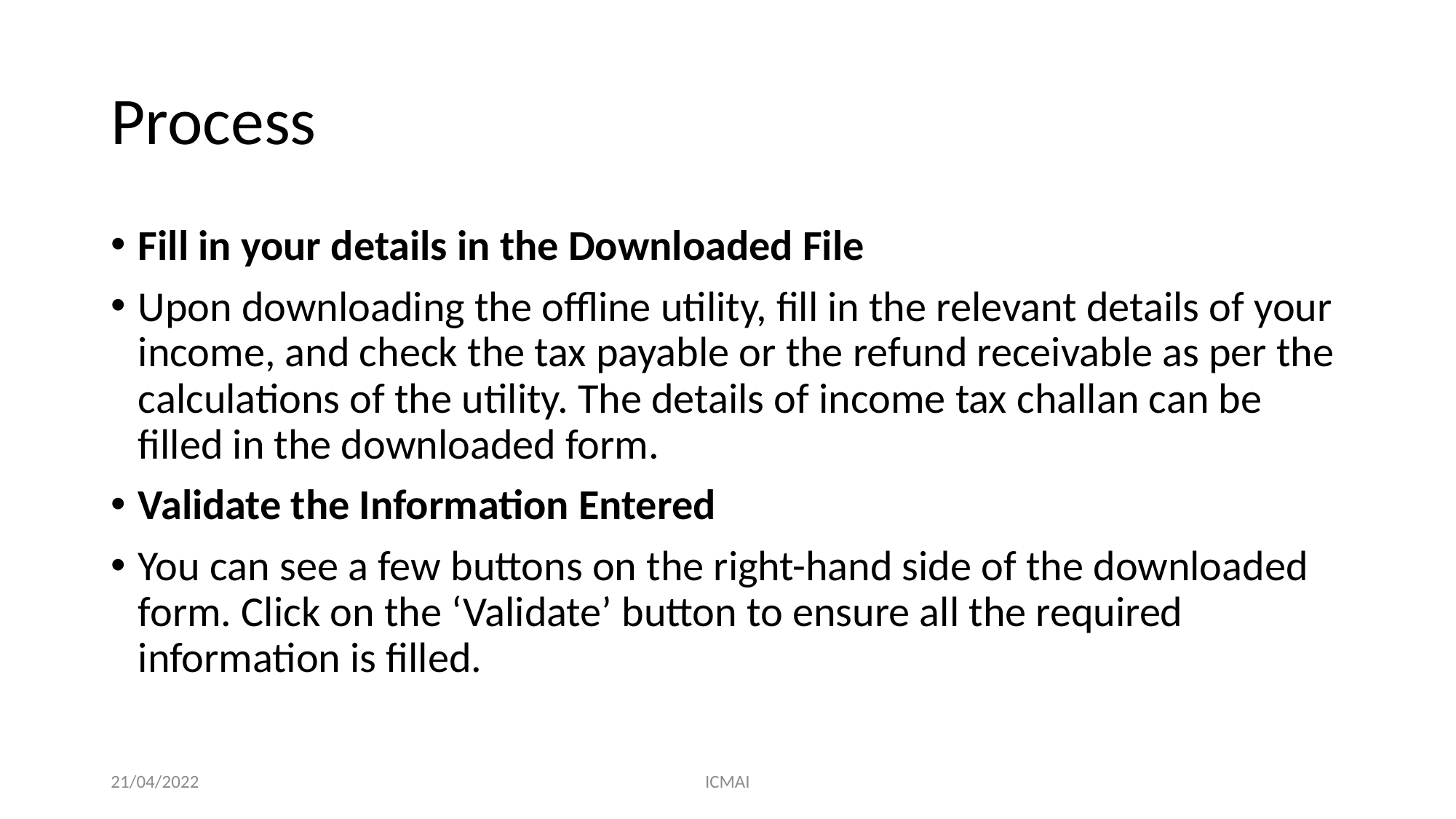

# Process
Fill in your details in the Downloaded File
Upon downloading the offline utility, fill in the relevant details of your income, and check the tax payable or the refund receivable as per the calculations of the utility. The details of income tax challan can be filled in the downloaded form.
Validate the Information Entered
You can see a few buttons on the right-hand side of the downloaded form. Click on the ‘Validate’ button to ensure all the required information is filled.

21/04/2022
ICMAI